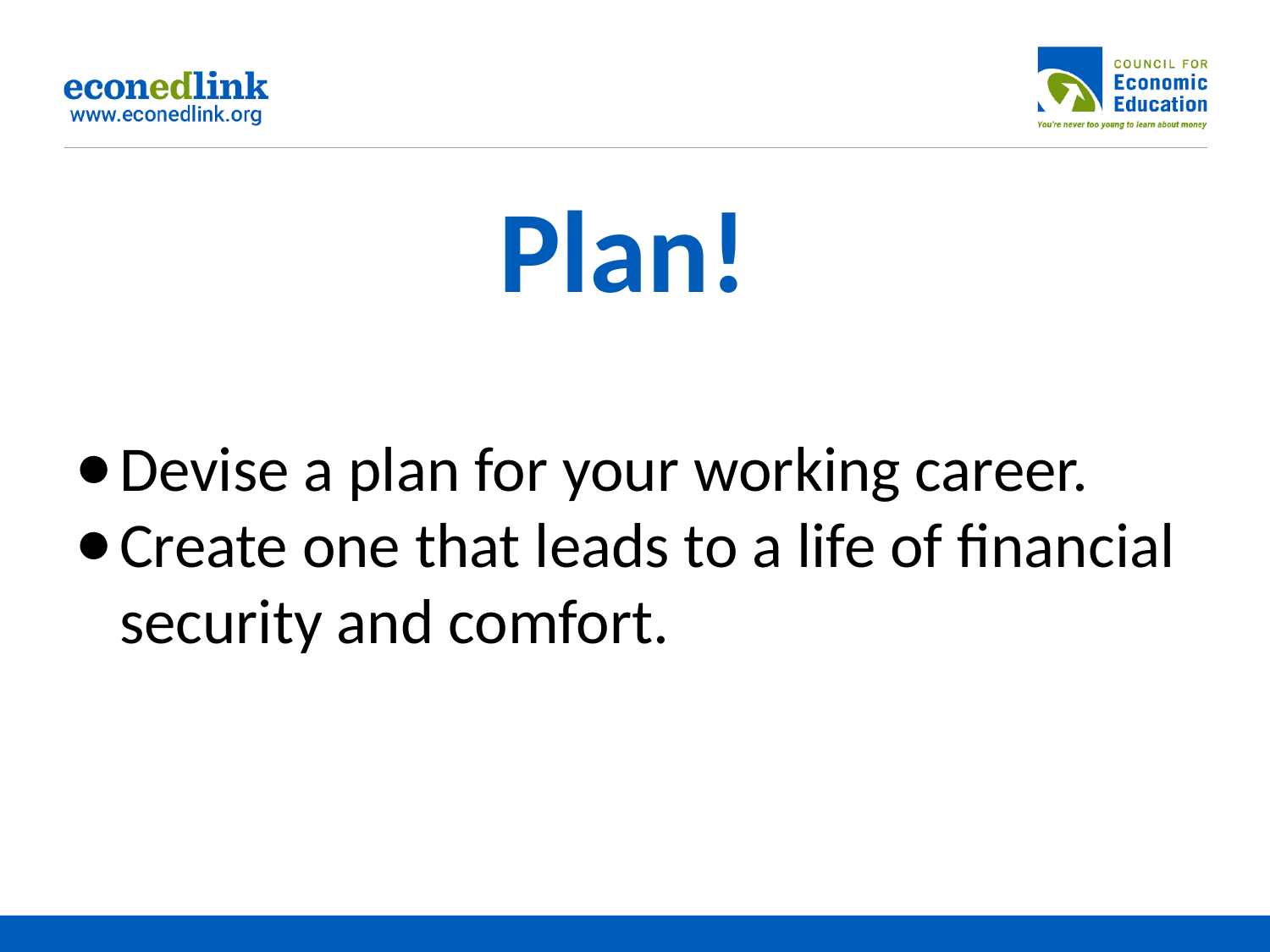

# Plan!
Devise a plan for your working career.
Create one that leads to a life of financial security and comfort.